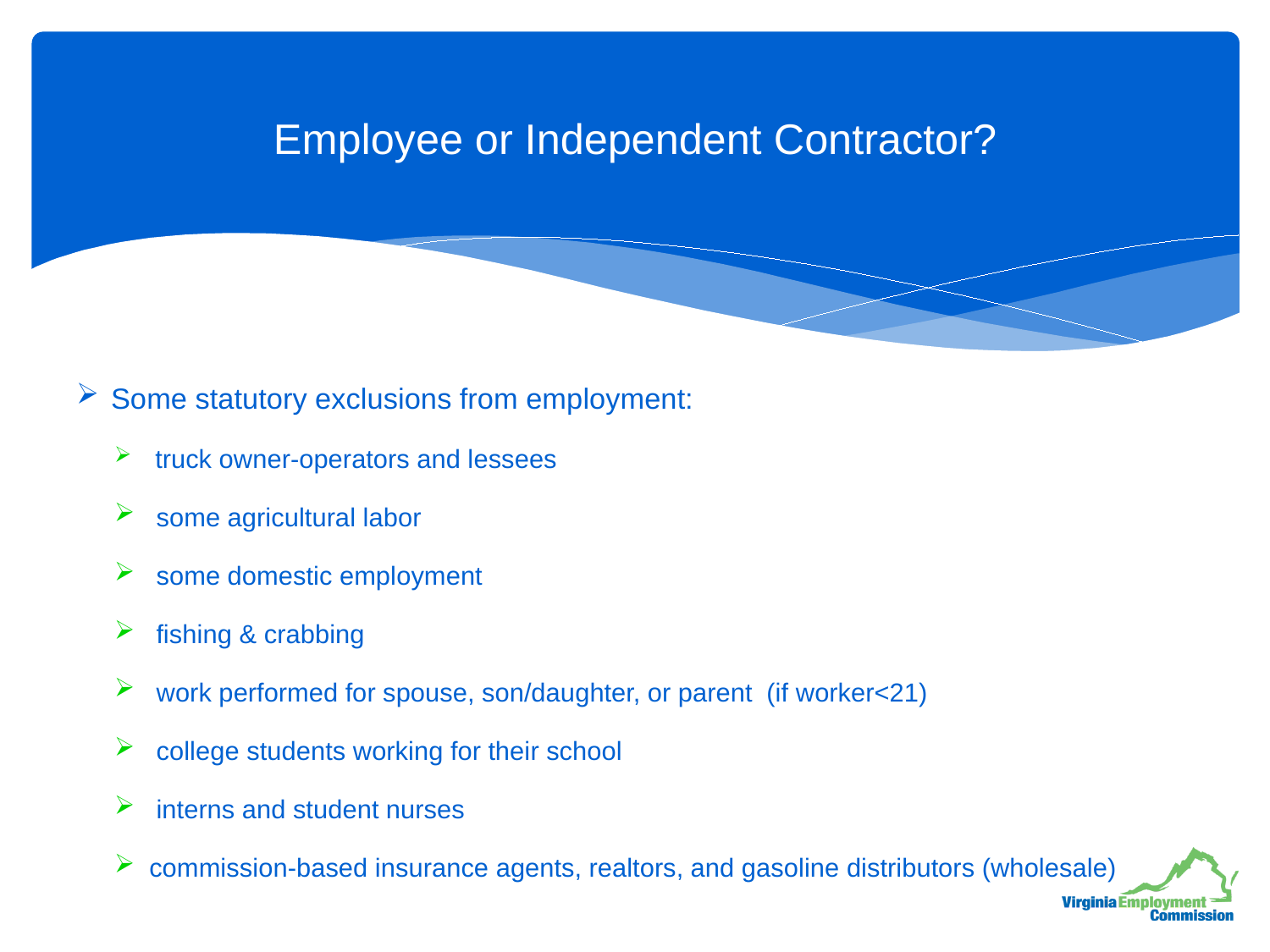

# Employee or Independent Contractor?
Some statutory exclusions from employment:
 truck owner-operators and lessees
 some agricultural labor
 some domestic employment
 fishing & crabbing
 work performed for spouse, son/daughter, or parent  (if worker<21)
 college students working for their school
 interns and student nurses
commission-based insurance agents, realtors, and gasoline distributors (wholesale)